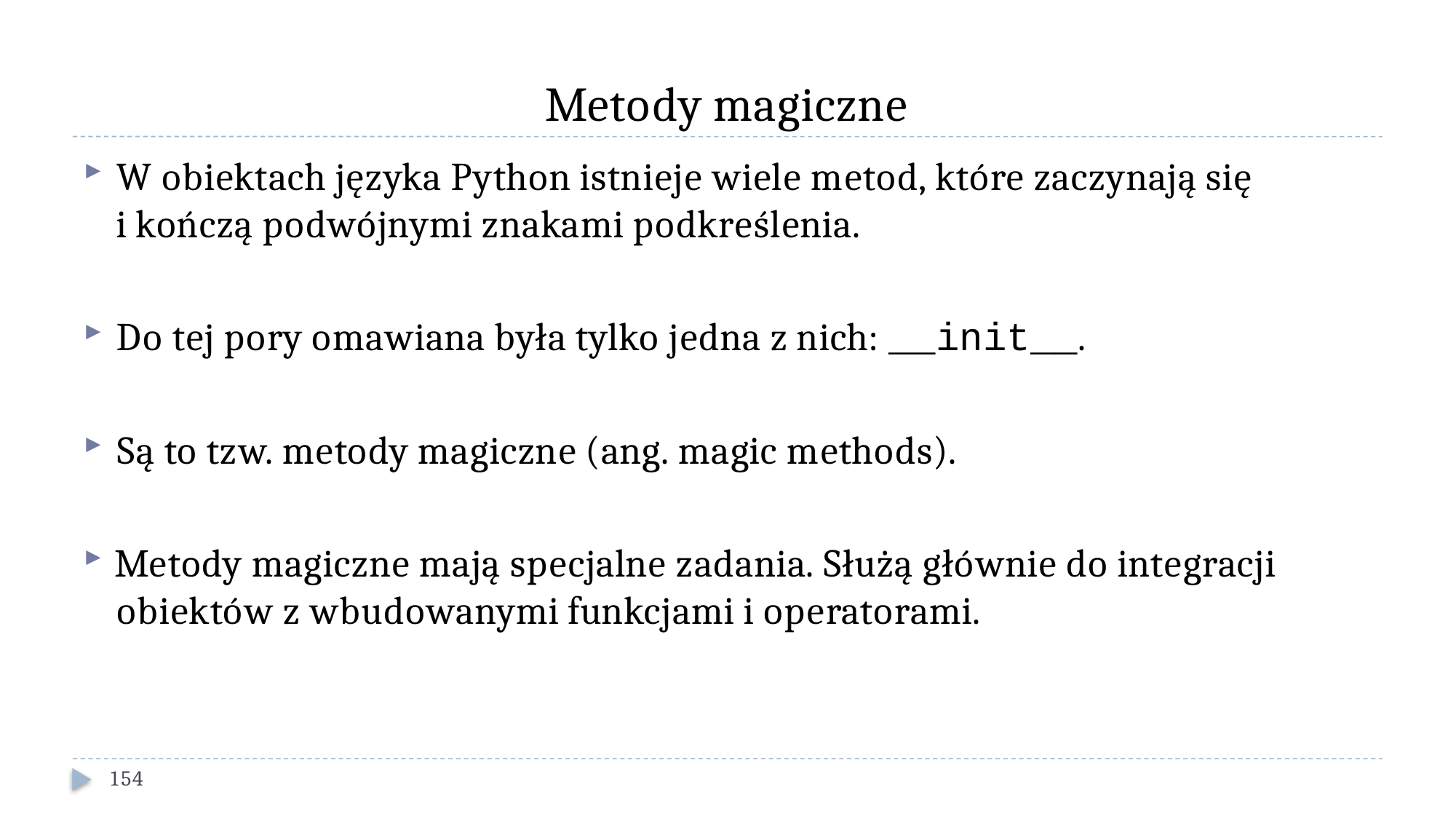

# Metody magiczne
W obiektach języka Python istnieje wiele metod, które zaczynają się
i kończą podwójnymi znakami podkreślenia.

Do tej pory omawiana była tylko jedna z nich: __init__.

Są to tzw. metody magiczne (ang. magic methods).

Metody magiczne mają specjalne zadania. Służą głównie do integracji obiektów z wbudowanymi funkcjami i operatorami.
154